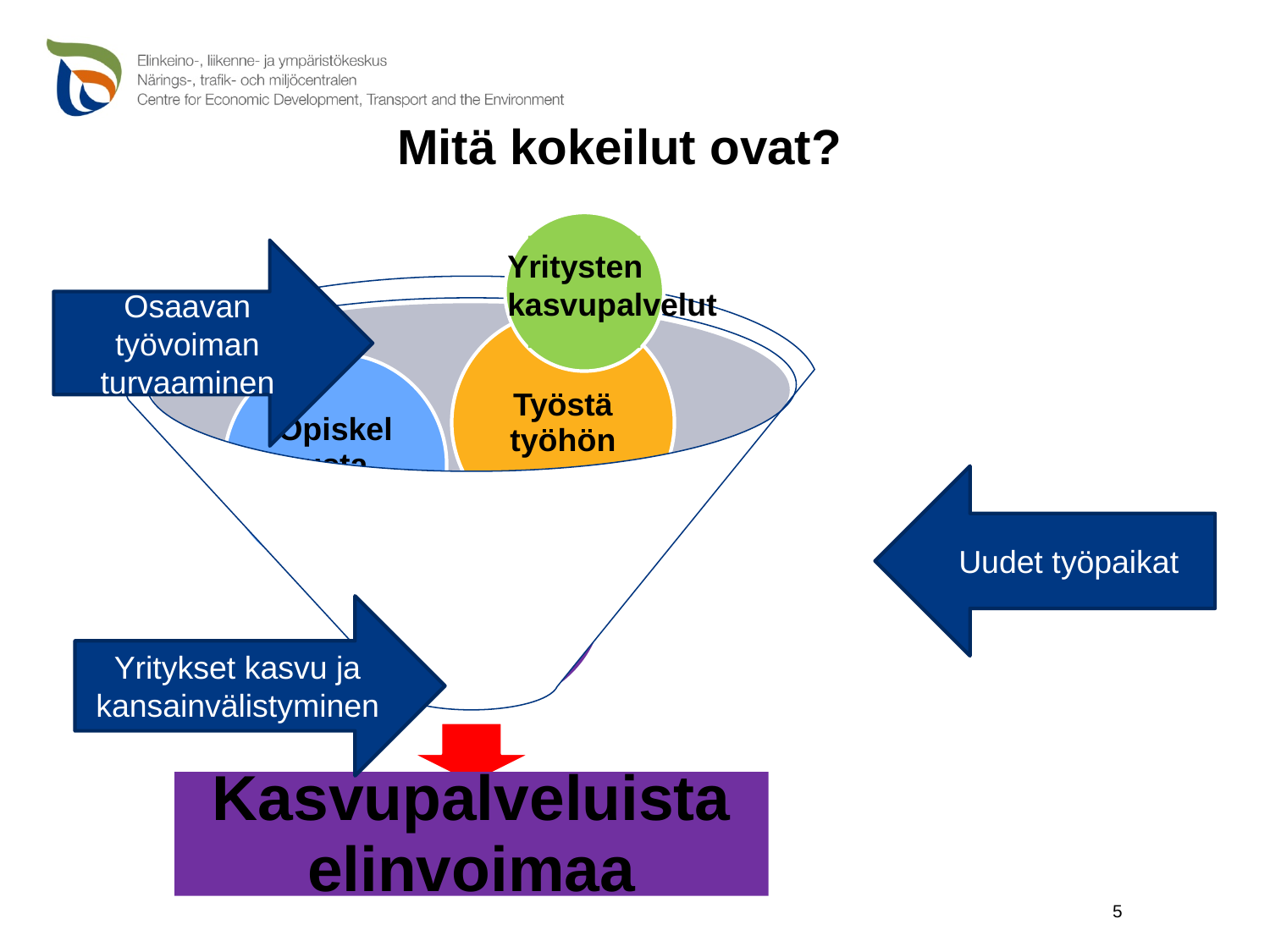

Mitä kokeilut ovat?

Yritysten kasvupalvelut
Osaavan työvoiman turvaaminen
Työstä työhön
Opiskelusta työhön
Tuetusti työhön
Kasvupalveluista elinvoimaa
Uudet työpaikat
Yritykset kasvu ja kansainvälistyminen
5